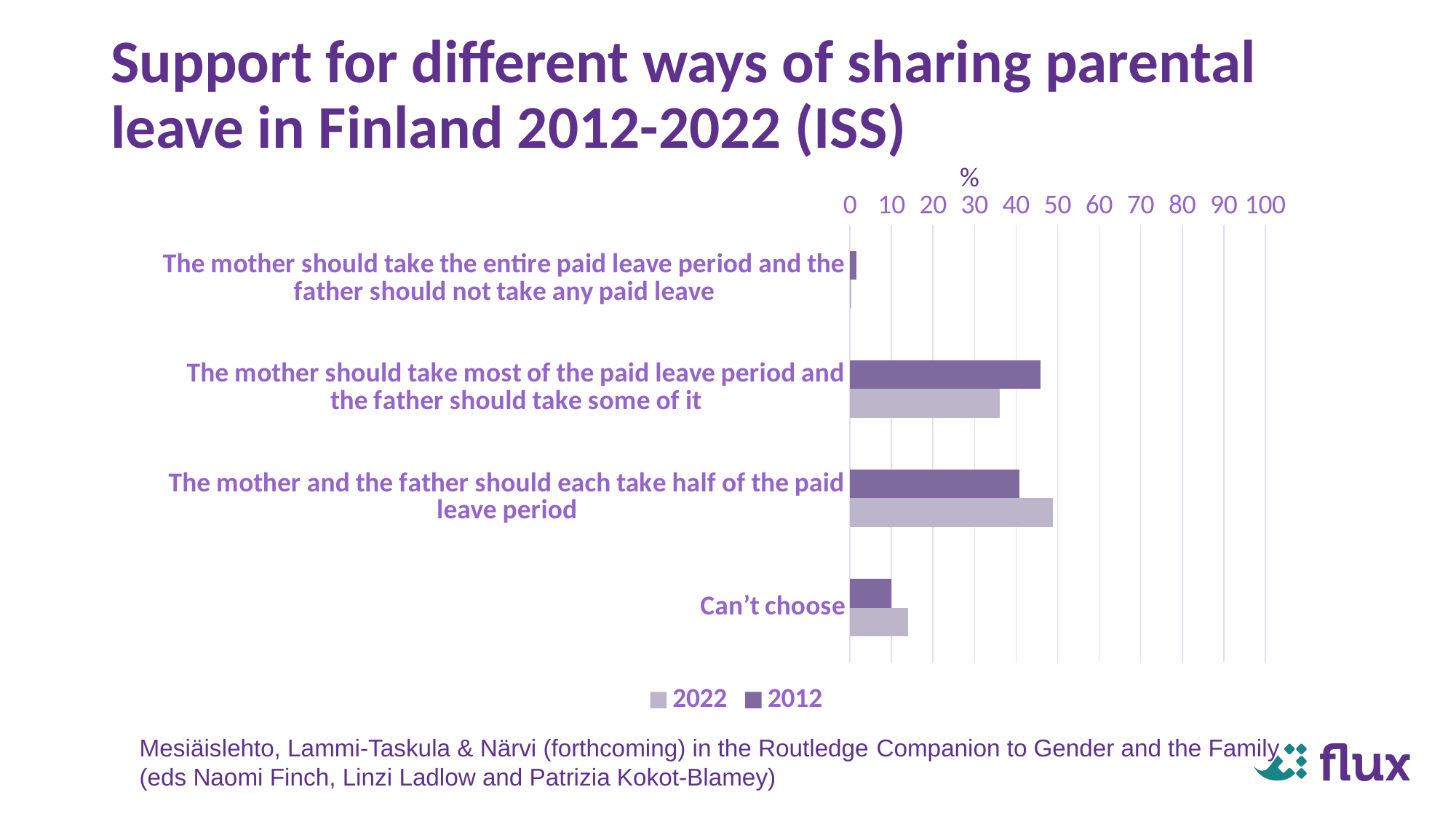

# Support for different ways of sharing parental leave in Finland 2012-2022 (ISS)
%

### Chart

| Category | 2012 | 2022 |
|---|---|---|
| The mother should take the entire paid leave period and the father should not take any paid leave | 1.58 | 0.35 |
| The mother should take most of the paid leave period and the father should take some of it | 45.95 | 36.0 |
| The mother and the father should each take half of the paid leave period | 40.84 | 48.87 |
| Can’t choose | 10.0 | 14.04 |
Mesiäislehto, Lammi-Taskula & Närvi (forthcoming) in the Routledge Companion to Gender and the Family (eds Naomi Finch, Linzi Ladlow and Patrizia Kokot-Blamey)